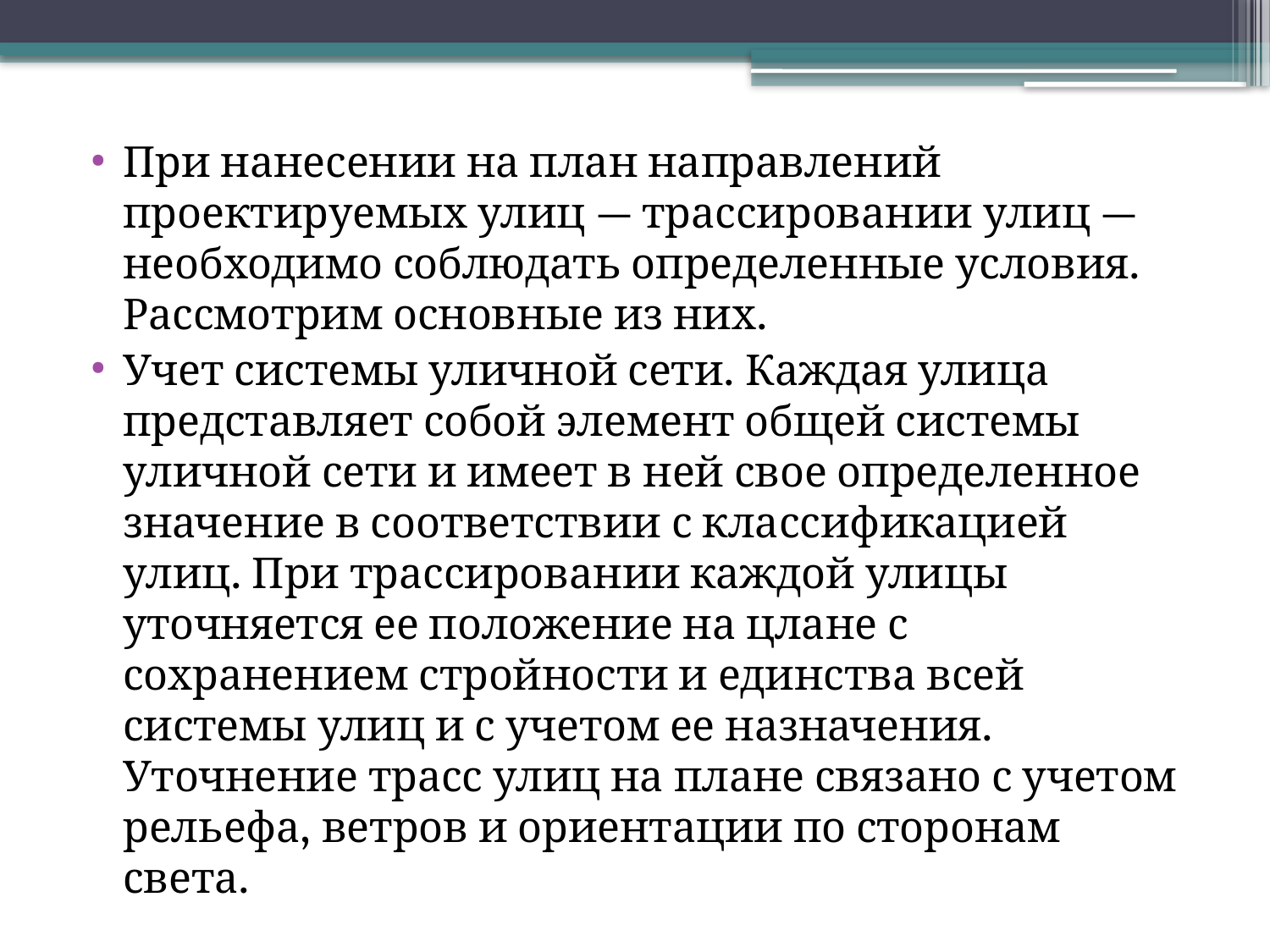

При нанесении на план направлений проектируемых улиц — трассировании улиц — необходимо соблюдать определенные условия. Рассмотрим основные из них.
Учет системы уличной сети. Каждая улица представляет собой элемент общей системы уличной сети и имеет в ней свое определенное значение в соответствии с классификацией улиц. При трассировании каждой улицы уточняется ее положение на цлане с сохранением стройности и единства всей системы улиц и с учетом ее назначения. Уточнение трасс улиц на плане связано с учетом рельефа, ветров и ориентации по сторонам света.